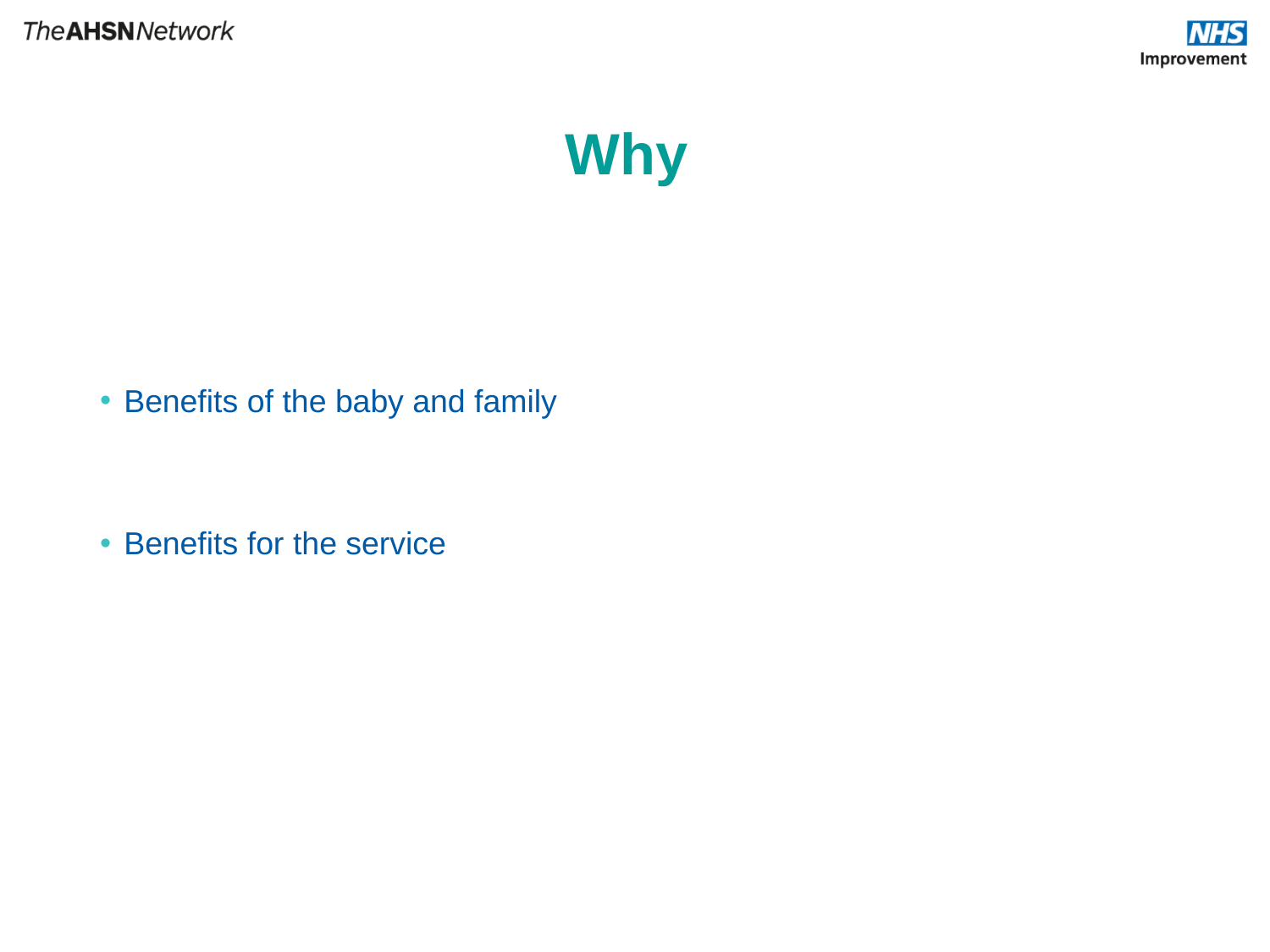

# Why

Benefits of the baby and family

Benefits for the service